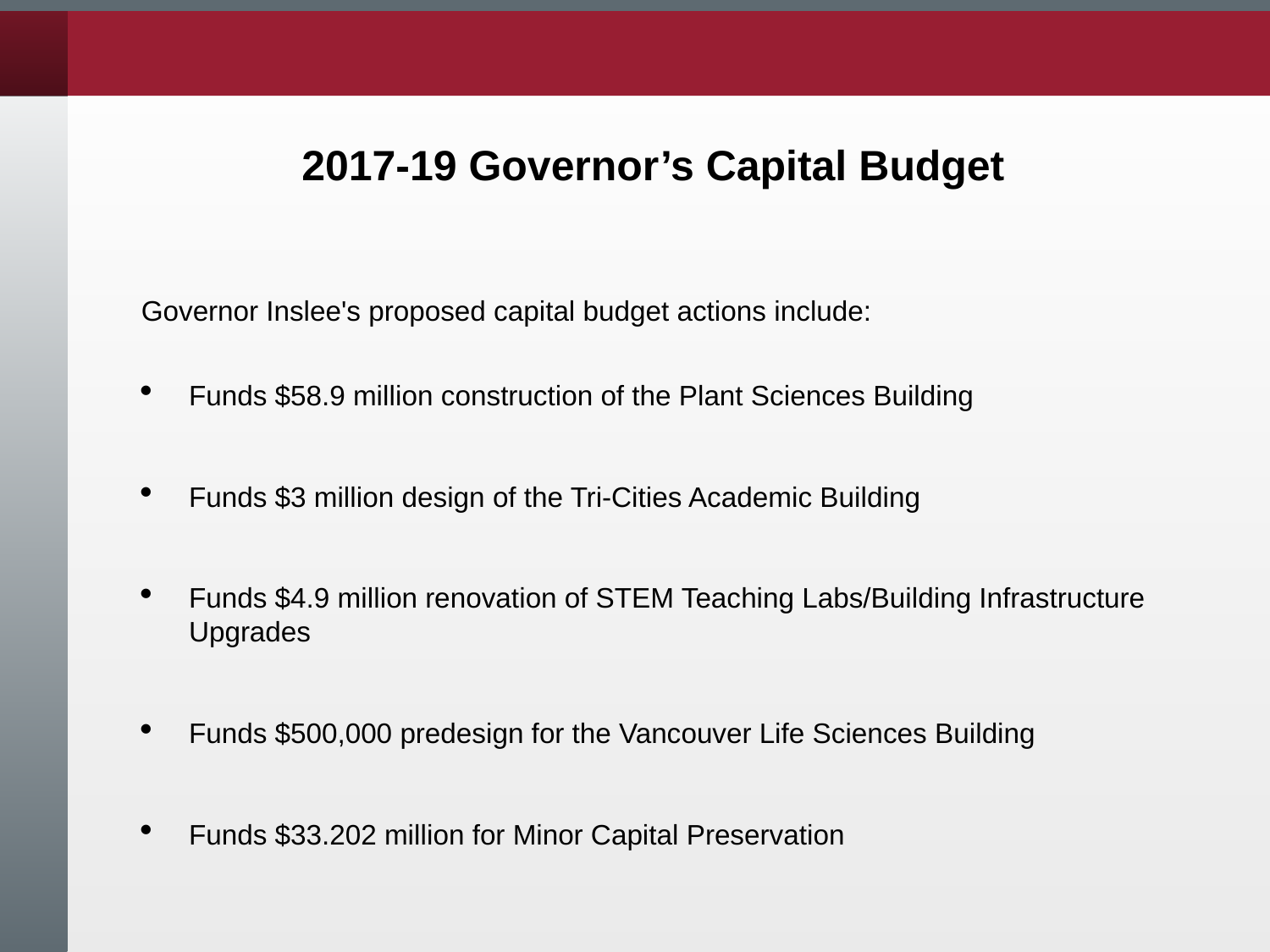

# 2017-19 Governor’s Capital Budget
Governor Inslee's proposed capital budget actions include:

Funds $58.9 million construction of the Plant Sciences Building

Funds $3 million design of the Tri-Cities Academic Building

Funds $4.9 million renovation of STEM Teaching Labs/Building Infrastructure Upgrades

Funds $500,000 predesign for the Vancouver Life Sciences Building

Funds $33.202 million for Minor Capital Preservation

### Chart

| Category |
|---|